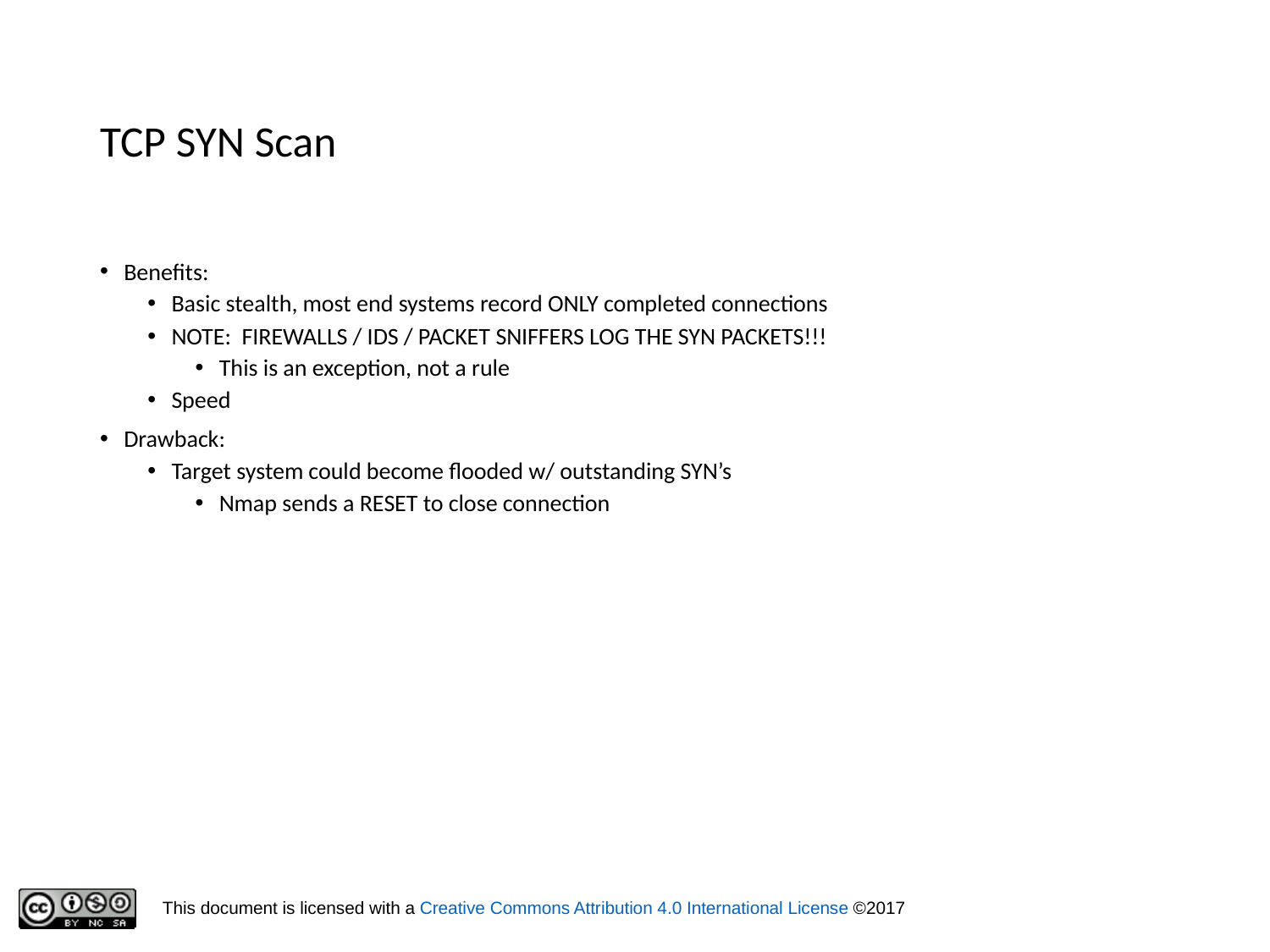

# TCP SYN Scan
Benefits:
Basic stealth, most end systems record ONLY completed connections
NOTE:  FIREWALLS / IDS / PACKET SNIFFERS LOG THE SYN PACKETS!!!
This is an exception, not a rule
Speed
Drawback:
Target system could become flooded w/ outstanding SYN’s
Nmap sends a RESET to close connection